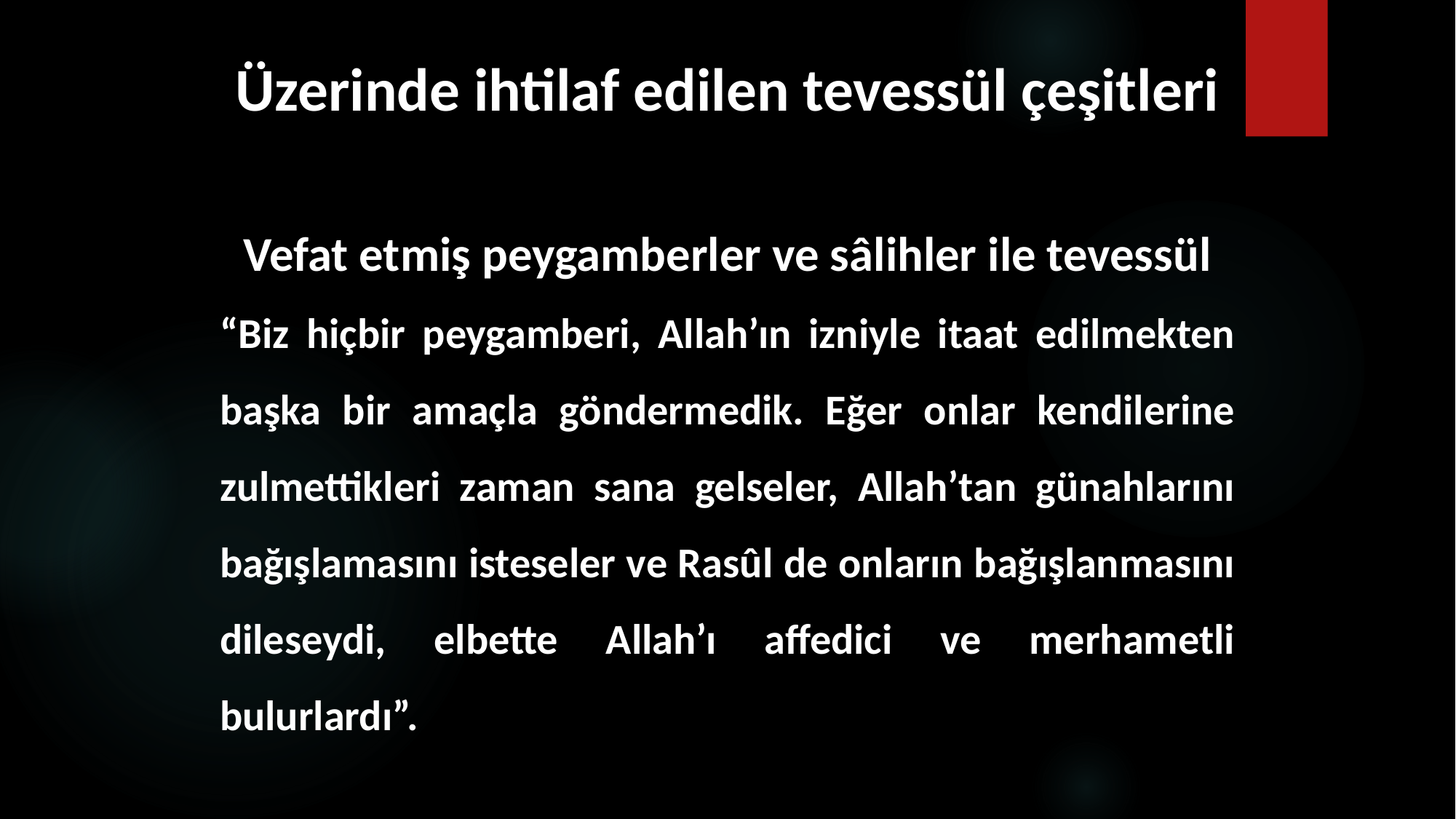

# Üzerinde ihtilaf edilen tevessül çeşitleri
Vefat etmiş peygamberler ve sâlihler ile tevessül
“Biz hiçbir peygamberi, Allah’ın izniyle itaat edilmekten başka bir amaçla göndermedik. Eğer onlar kendilerine zulmettikleri zaman sana gelseler, Allah’tan günahlarını bağışlamasını isteseler ve Rasûl de onların bağışlanmasını dileseydi, elbette Allah’ı affedici ve merhametli bulurlardı”.